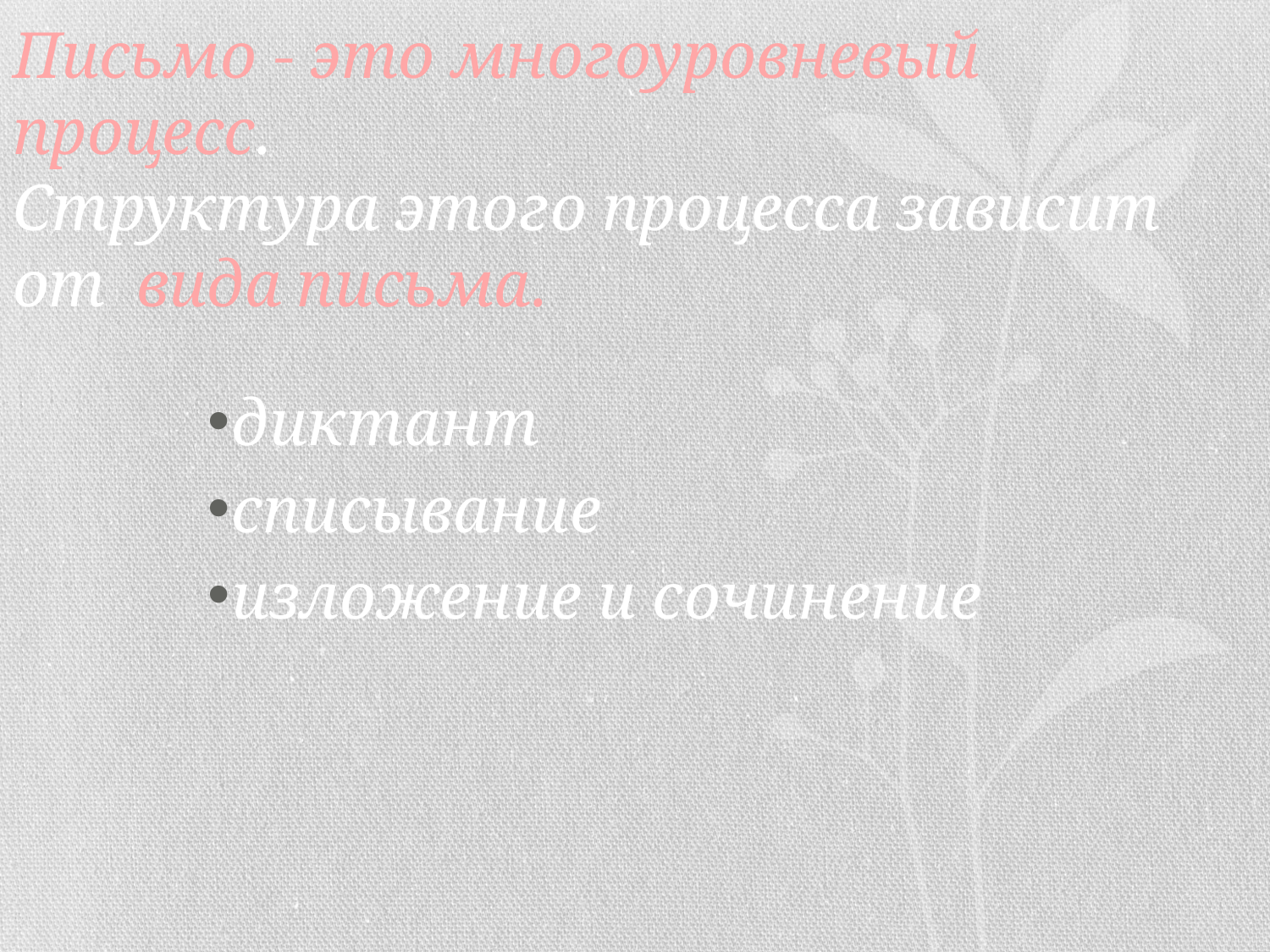

# Письмо - это многоуровневый процесс. Структура этого процесса зависит от  вида письма.
диктант
списывание
изложение и сочинение